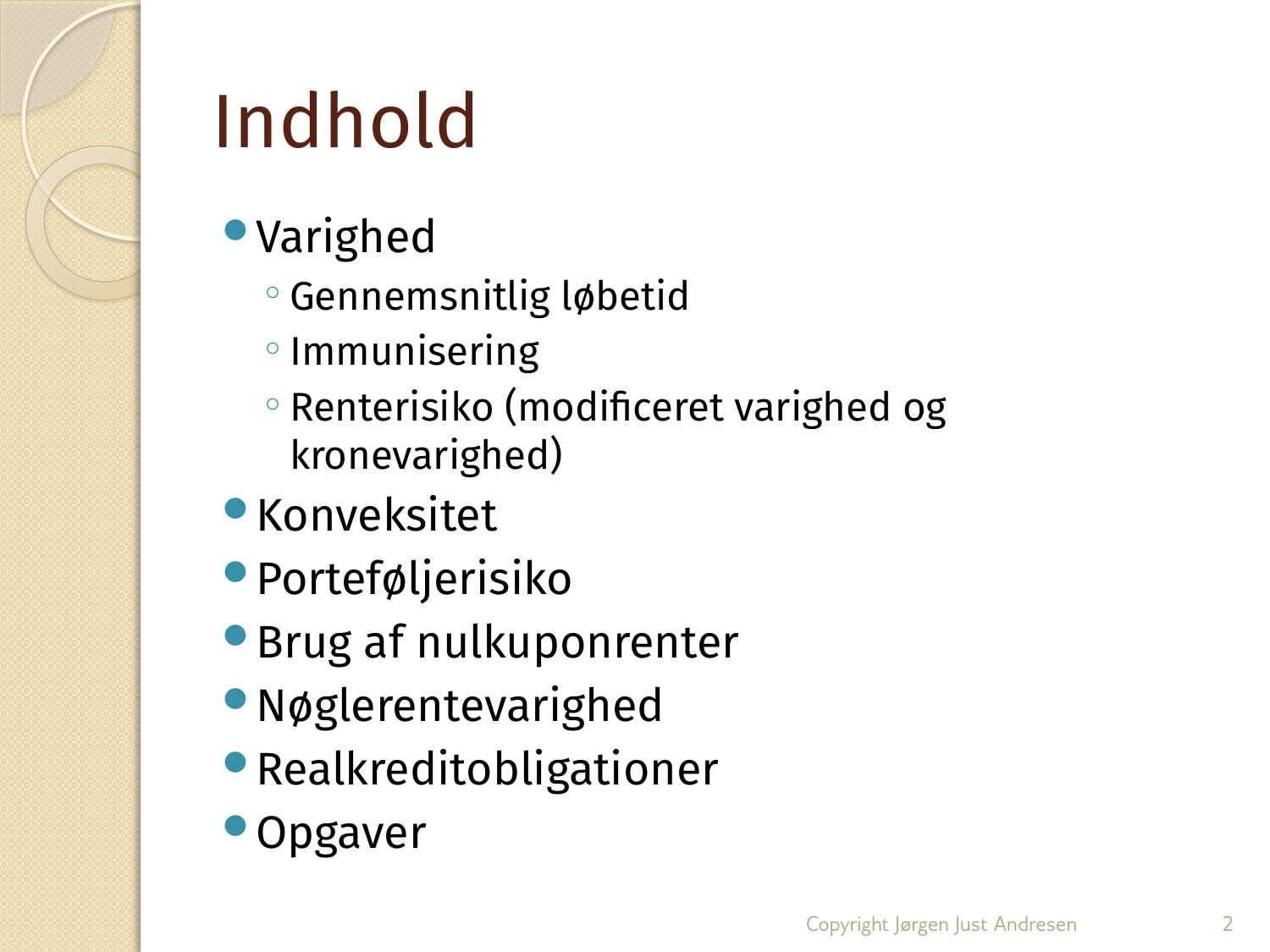

# Indhold
Varighed
Gennemsnitlig løbetid
Immunisering
Renterisiko (modificeret varighed og kronevarighed)
Konveksitet
Porteføljerisiko
Brug af nulkuponrenter
Nøglerentevarighed
Realkreditobligationer
Opgaver
Copyright Jørgen Just Andresen
2